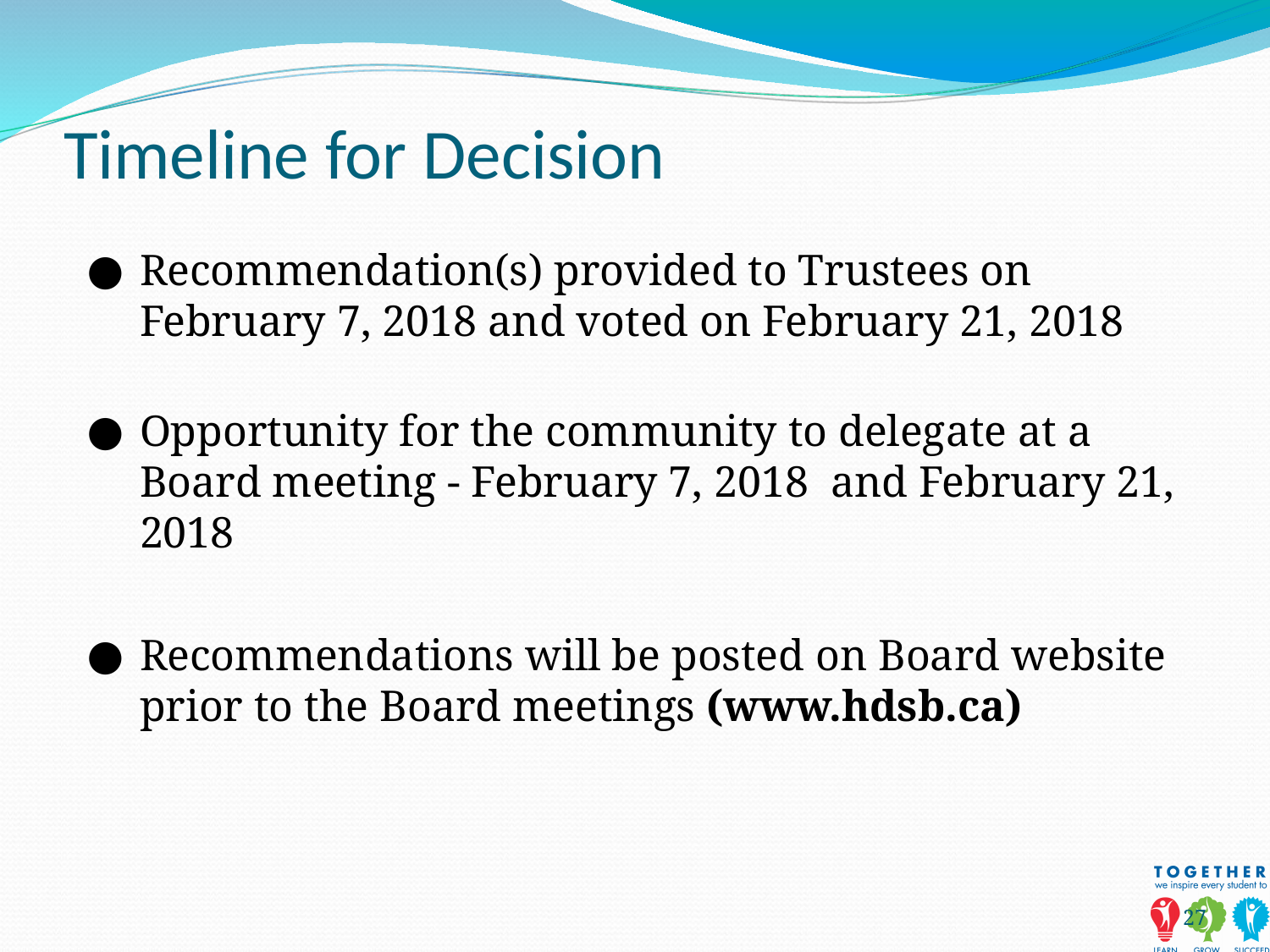

# Timeline for Decision
Recommendation(s) provided to Trustees on
February 7, 2018 and voted on February 21, 2018

Opportunity for the community to delegate at a Board meeting - February 7, 2018  and February 21, 2018

Recommendations will be posted on Board website prior to the Board meetings (www.hdsb.ca)
27